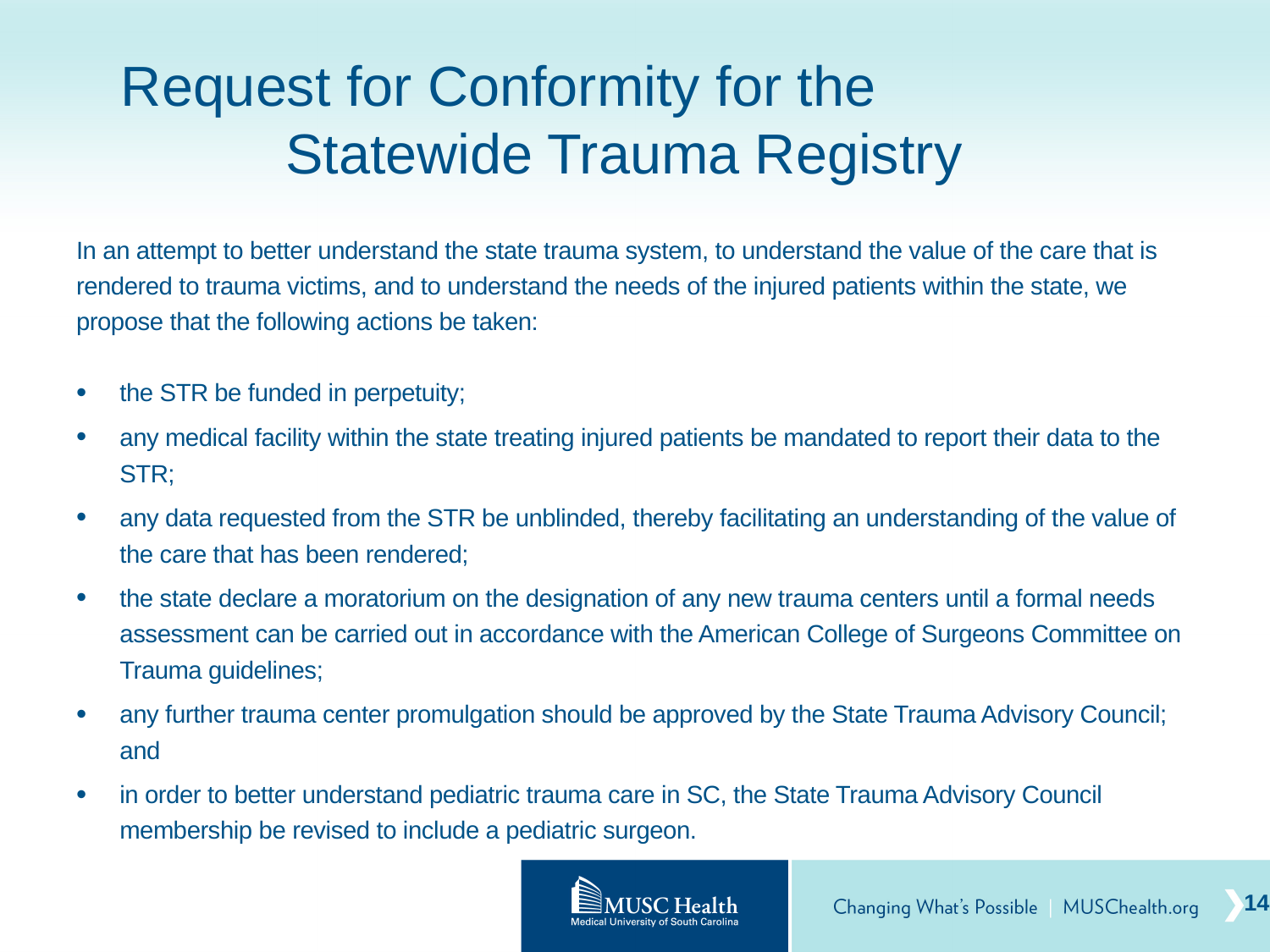

# Request for Conformity for the                 Statewide Trauma Registry
In an attempt to better understand the state trauma system, to understand the value of the care that is rendered to trauma victims, and to understand the needs of the injured patients within the state, we propose that the following actions be taken:

the STR be funded in perpetuity;
any medical facility within the state treating injured patients be mandated to report their data to the STR;
any data requested from the STR be unblinded, thereby facilitating an understanding of the value of the care that has been rendered;
the state declare a moratorium on the designation of any new trauma centers until a formal needs assessment can be carried out in accordance with the American College of Surgeons Committee on Trauma guidelines;
any further trauma center promulgation should be approved by the State Trauma Advisory Council; and
in order to better understand pediatric trauma care in SC, the State Trauma Advisory Council membership be revised to include a pediatric surgeon.